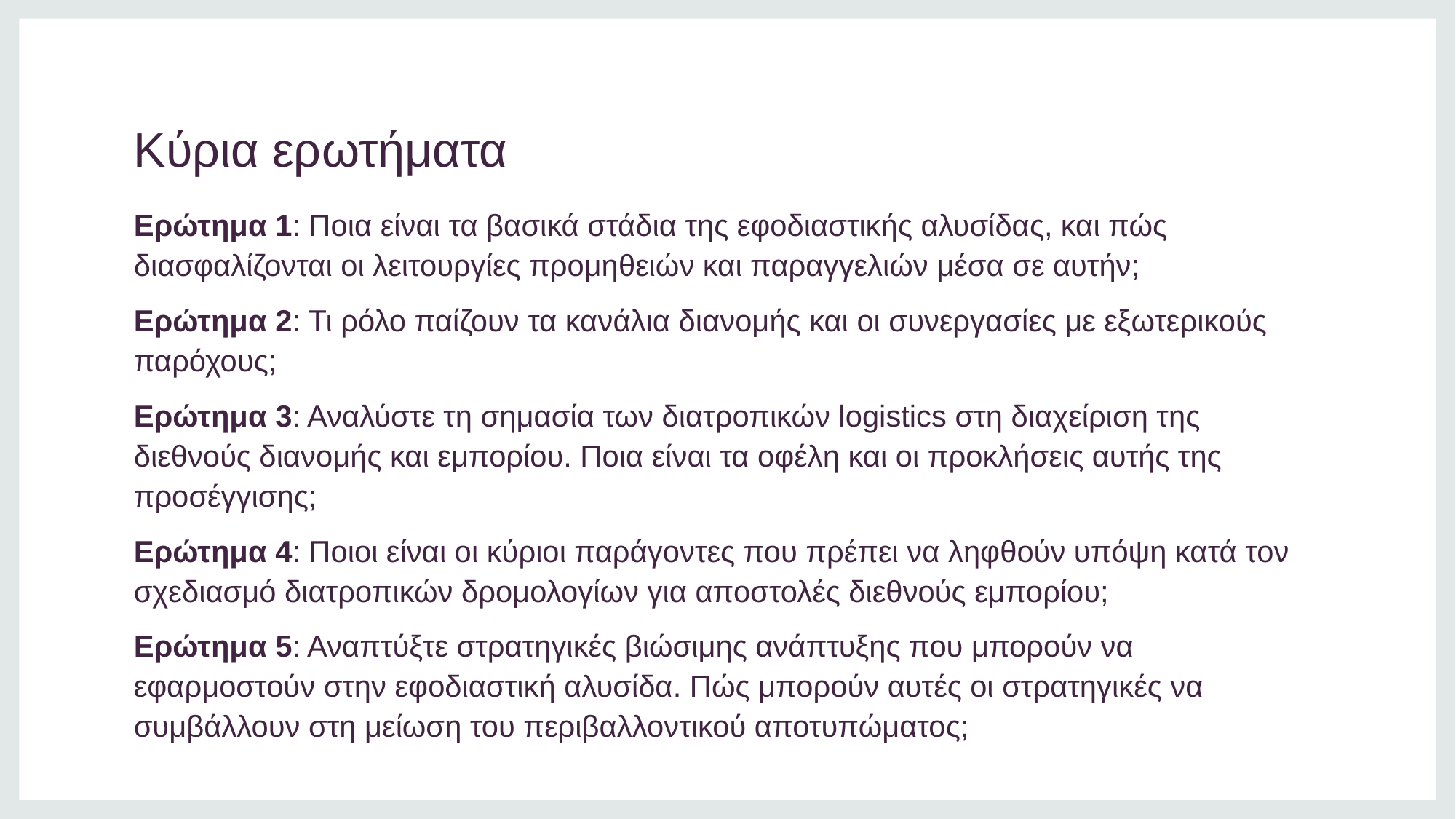

# Κύρια ερωτήματα
Ερώτημα 1: Ποια είναι τα βασικά στάδια της εφοδιαστικής αλυσίδας, και πώς διασφαλίζονται οι λειτουργίες προμηθειών και παραγγελιών μέσα σε αυτήν;
Ερώτημα 2: Τι ρόλο παίζουν τα κανάλια διανομής και οι συνεργασίες με εξωτερικούς παρόχους;
Ερώτημα 3: Αναλύστε τη σημασία των διατροπικών logistics στη διαχείριση της διεθνούς διανομής και εμπορίου. Ποια είναι τα οφέλη και οι προκλήσεις αυτής της προσέγγισης;
Ερώτημα 4: Ποιοι είναι οι κύριοι παράγοντες που πρέπει να ληφθούν υπόψη κατά τον σχεδιασμό διατροπικών δρομολογίων για αποστολές διεθνούς εμπορίου;
Ερώτημα 5: Αναπτύξτε στρατηγικές βιώσιμης ανάπτυξης που μπορούν να εφαρμοστούν στην εφοδιαστική αλυσίδα. Πώς μπορούν αυτές οι στρατηγικές να συμβάλλουν στη μείωση του περιβαλλοντικού αποτυπώματος;